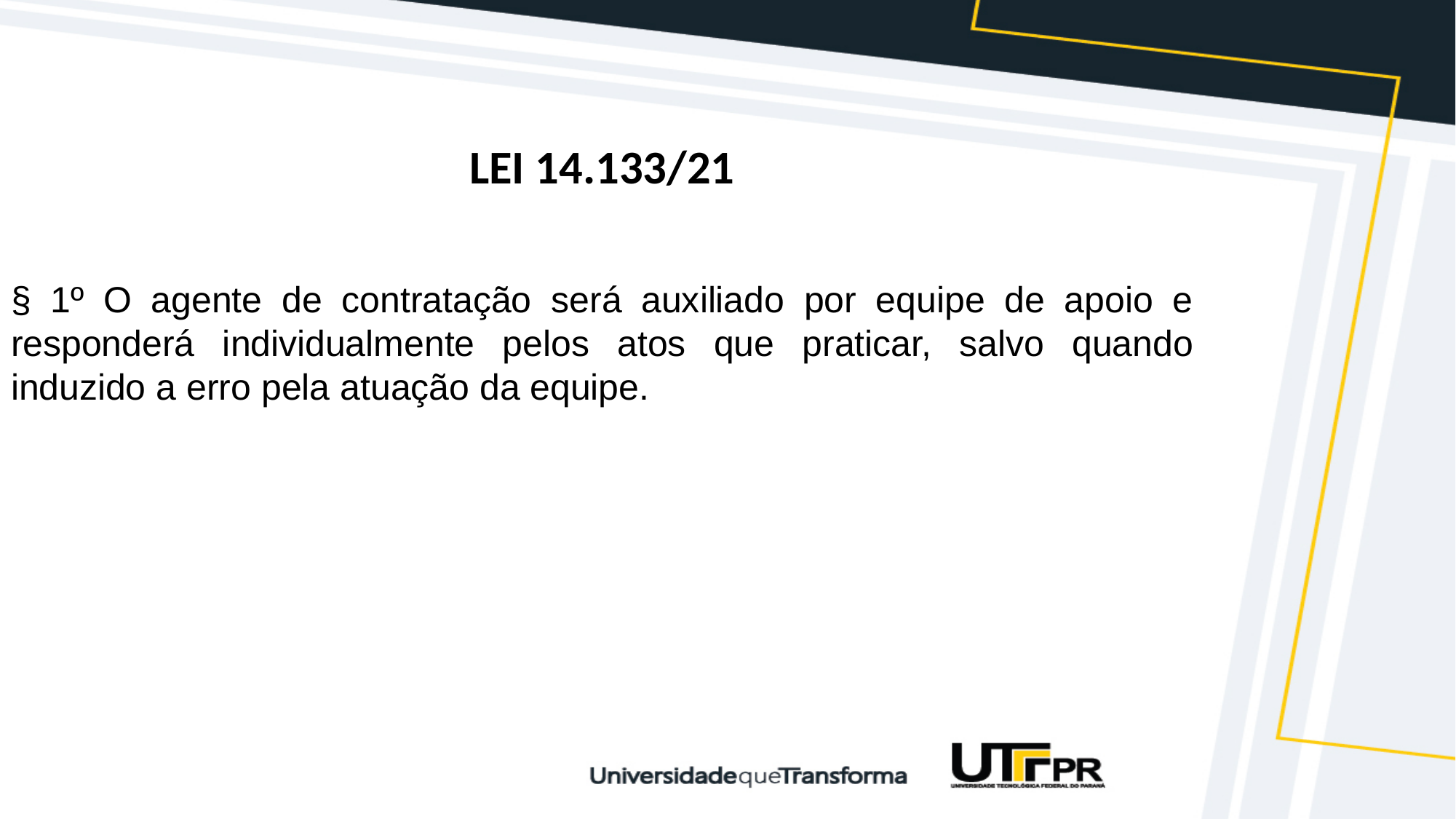

# LEI 14.133/21

§ 1º O agente de contratação será auxiliado por equipe de apoio e responderá individualmente pelos atos que praticar, salvo quando induzido a erro pela atuação da equipe.